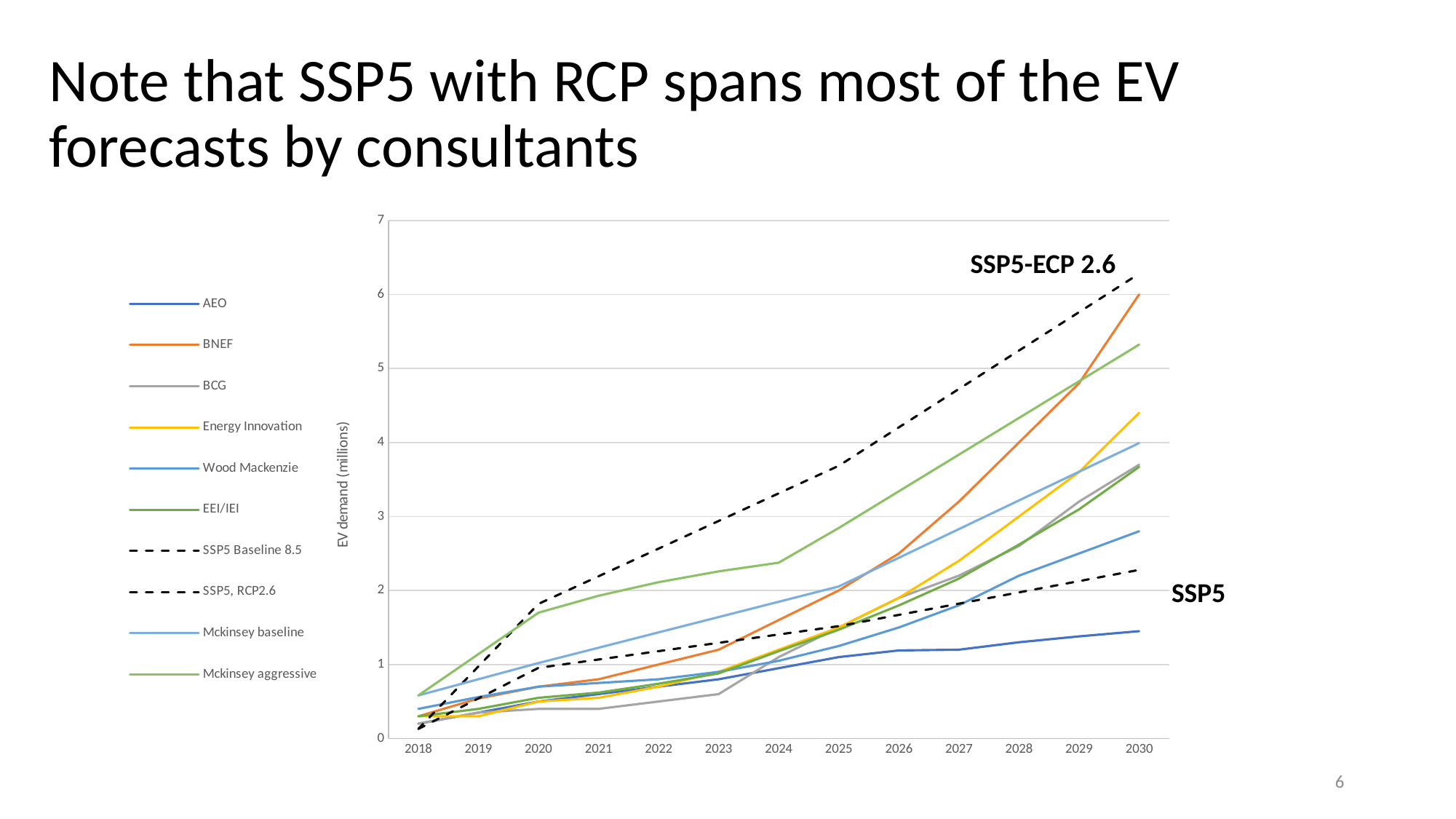

# Note that SSP5 with RCP spans most of the EV  forecasts by consultants

[unsupported chart]

SSP5-ECP 2.6
SSP5
6